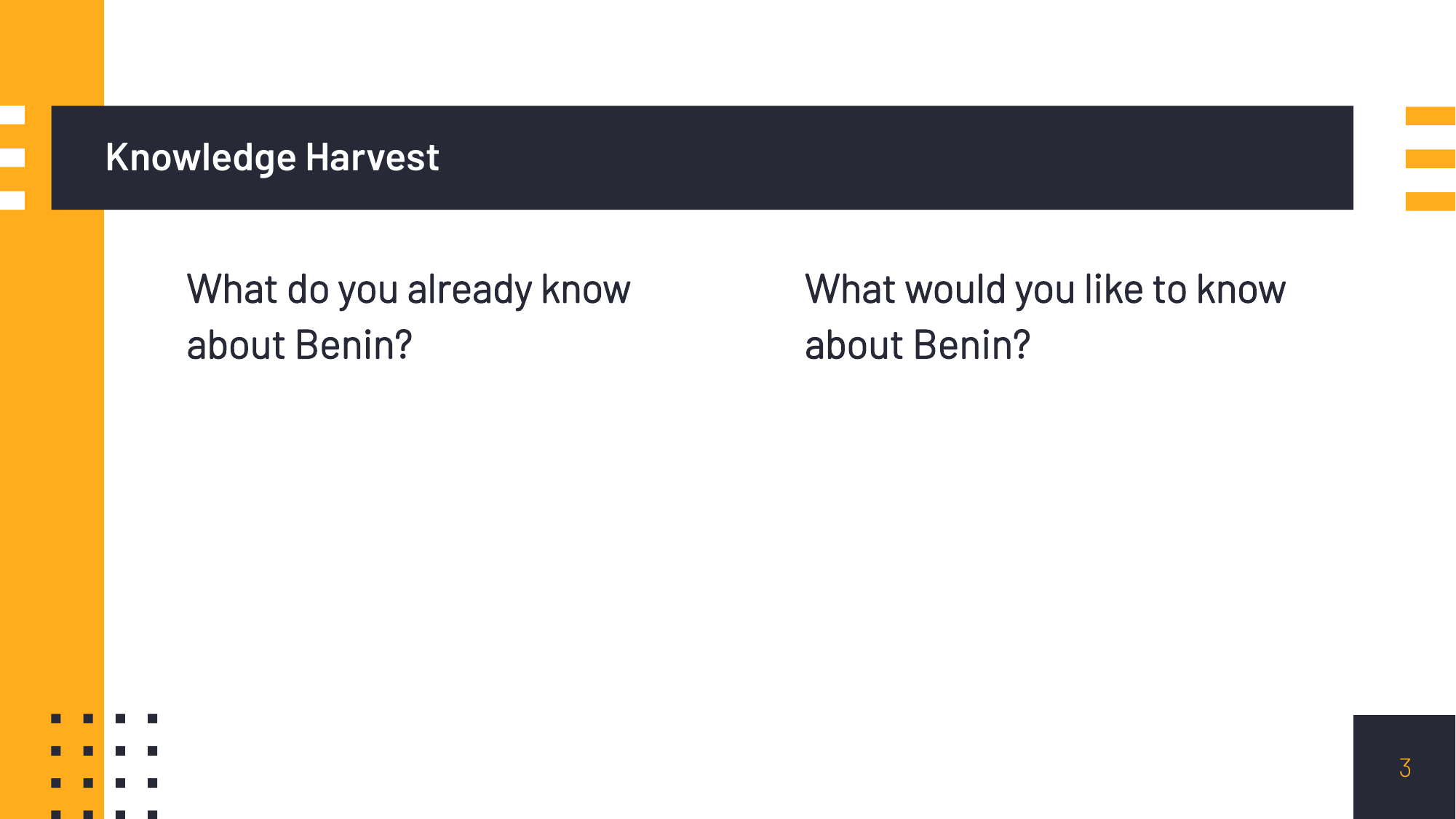

# Knowledge Harvest
What do you already know about Benin?
What would you like to know about Benin?
3